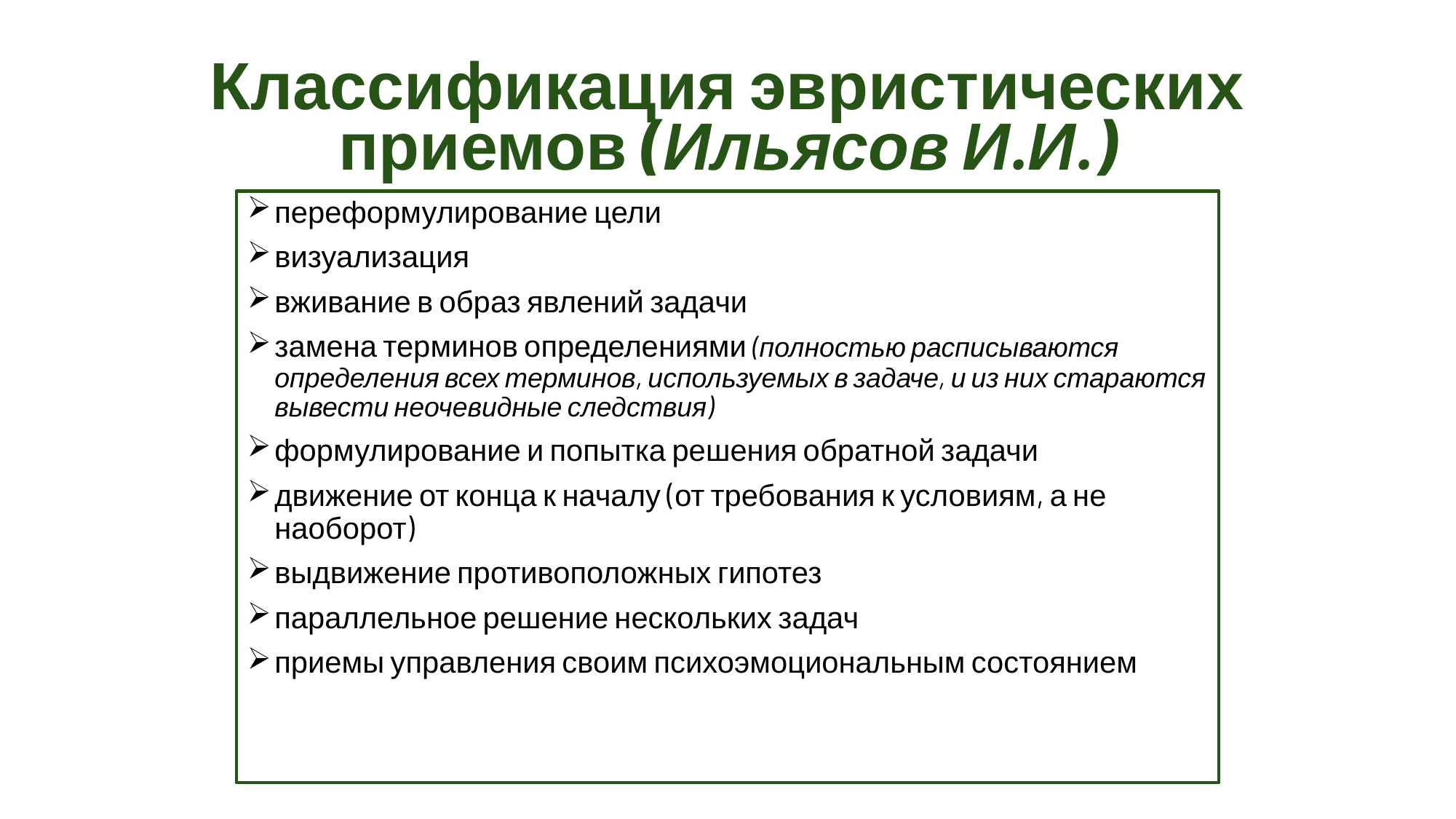

# Классификация эвристических приемов (Ильясов И.И.)
переформулирование цели
визуализация
вживание в образ явлений задачи
замена терминов определениями (полностью расписываются определения всех терминов, используемых в задаче, и из них стараются вывести неочевидные следствия)
формулирование и попытка решения обратной задачи
движение от конца к началу (от требования к условиям, а не наоборот)
выдвижение противоположных гипотез
параллельное решение нескольких задач
приемы управления своим психоэмоциональным состоянием